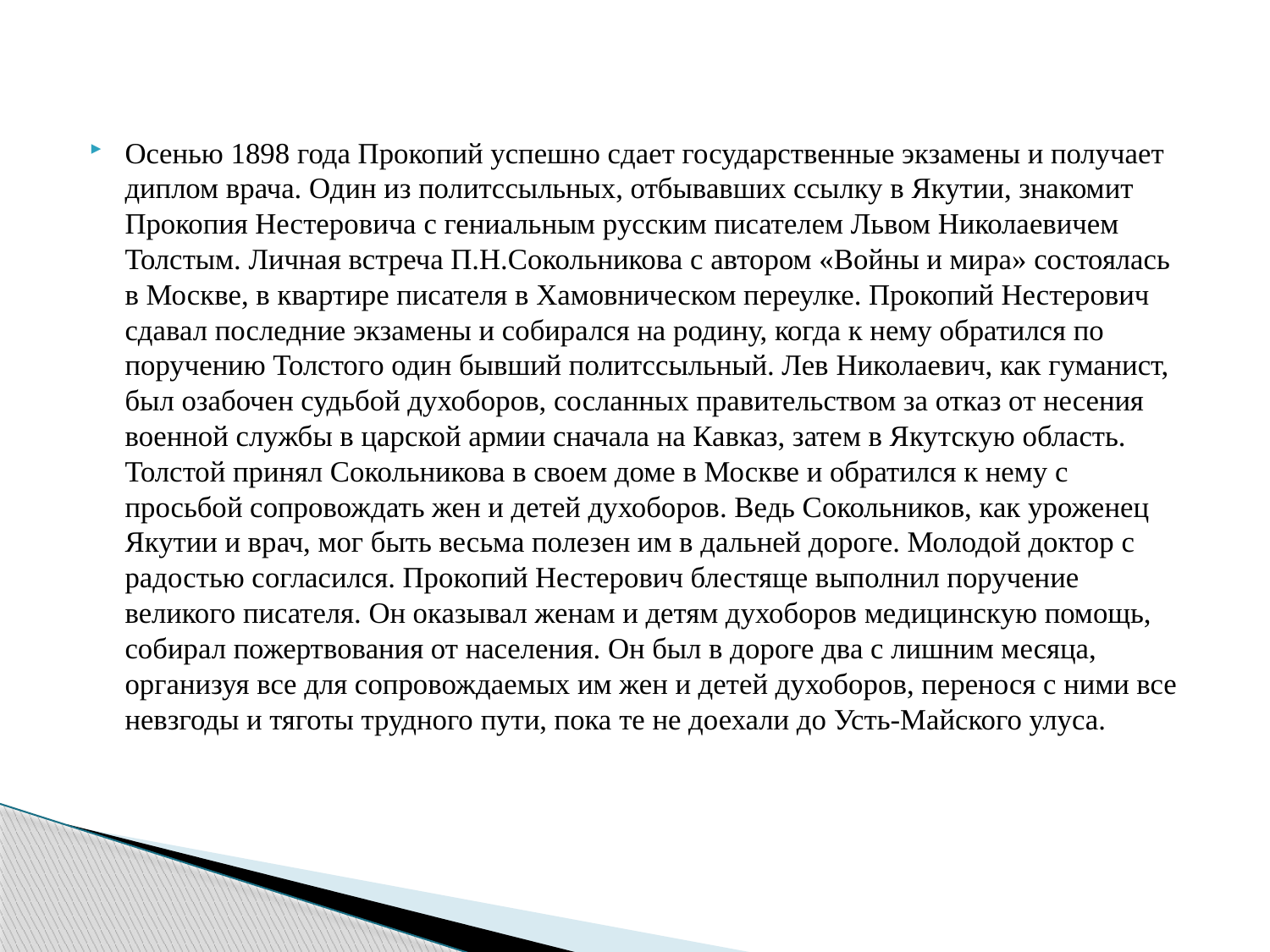

Осенью 1898 года Прокопий успешно сдает государственные экзамены и получает диплом врача. Один из политссыльных, отбывавших ссылку в Якутии, знакомит Прокопия Нестеровича с гениальным русским писателем Львом Николаевичем Толстым. Личная встреча П.Н.Сокольникова с автором «Войны и мира» состоялась в Москве, в квартире писателя в Хамовническом переулке. Прокопий Нестерович сдавал последние экзамены и собирался на родину, когда к нему обратился по поручению Толстого один бывший политссыльный. Лев Николаевич, как гуманист, был озабочен судьбой духоборов, сосланных правительством за отказ от несения военной службы в царской армии сначала на Кавказ, затем в Якутскую область. Толстой принял Сокольникова в своем доме в Москве и обратился к нему с просьбой сопровождать жен и детей духоборов. Ведь Сокольников, как уроженец Якутии и врач, мог быть весьма полезен им в дальней дороге. Молодой доктор с радостью согласился. Прокопий Нестерович блестяще выполнил поручение великого писателя. Он оказывал женам и детям духоборов медицинскую помощь, собирал пожертвования от населения. Он был в дороге два с лишним месяца, организуя все для сопровождаемых им жен и детей духоборов, перенося с ними все невзгоды и тяготы трудного пути, пока те не доехали до Усть-Майского улуса.